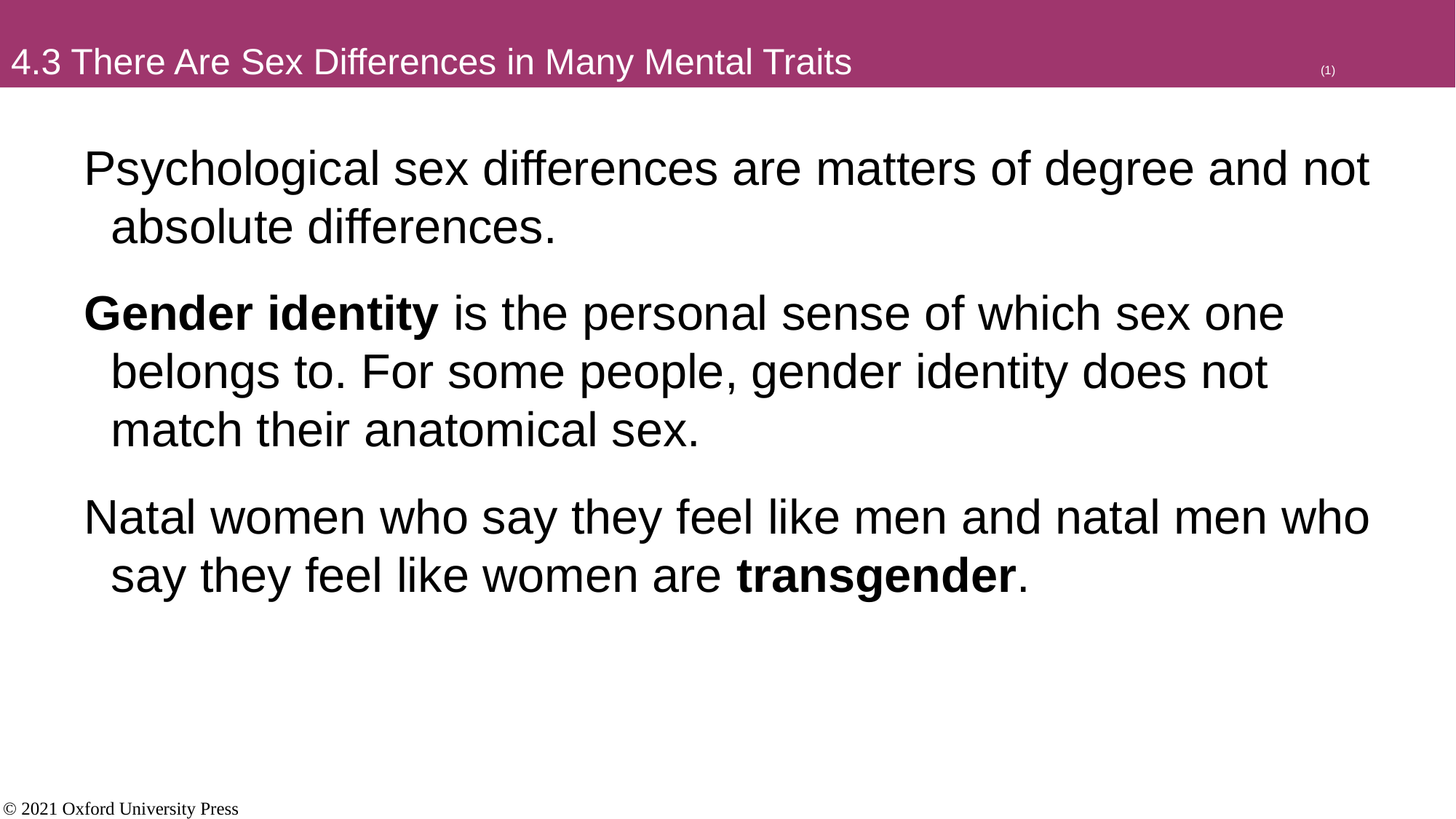

# 4.3 There Are Sex Differences in Many Mental Traits					(1)
Psychological sex differences are matters of degree and not absolute differences.
Gender identity is the personal sense of which sex one belongs to. For some people, gender identity does not match their anatomical sex.
Natal women who say they feel like men and natal men who say they feel like women are transgender.